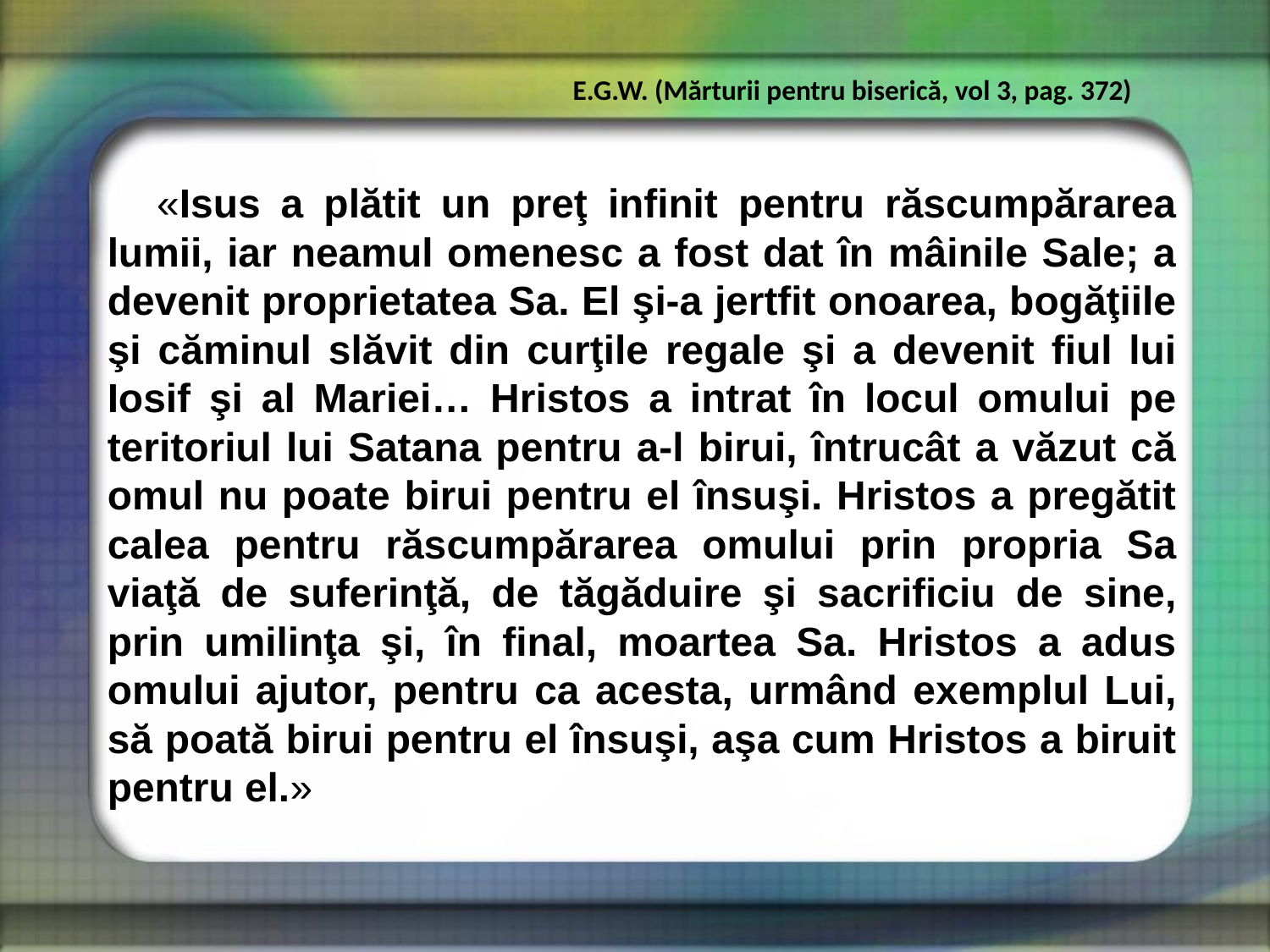

E.G.W. (Mărturii pentru biserică, vol 3, pag. 372)
«Isus a plătit un preţ infinit pentru răscumpărarea lumii, iar neamul omenesc a fost dat în mâinile Sale; a devenit proprietatea Sa. El şi-a jertfit onoarea, bogăţiile şi căminul slăvit din curţile regale şi a devenit fiul lui Iosif şi al Mariei… Hristos a intrat în locul omului pe teritoriul lui Satana pentru a-l birui, întrucât a văzut că omul nu poate birui pentru el însuşi. Hristos a pregătit calea pentru răscumpărarea omului prin propria Sa viaţă de suferinţă, de tăgăduire şi sacrificiu de sine, prin umilinţa şi, în final, moartea Sa. Hristos a adus omului ajutor, pentru ca acesta, urmând exemplul Lui, să poată birui pentru el însuşi, aşa cum Hristos a biruit pentru el.»